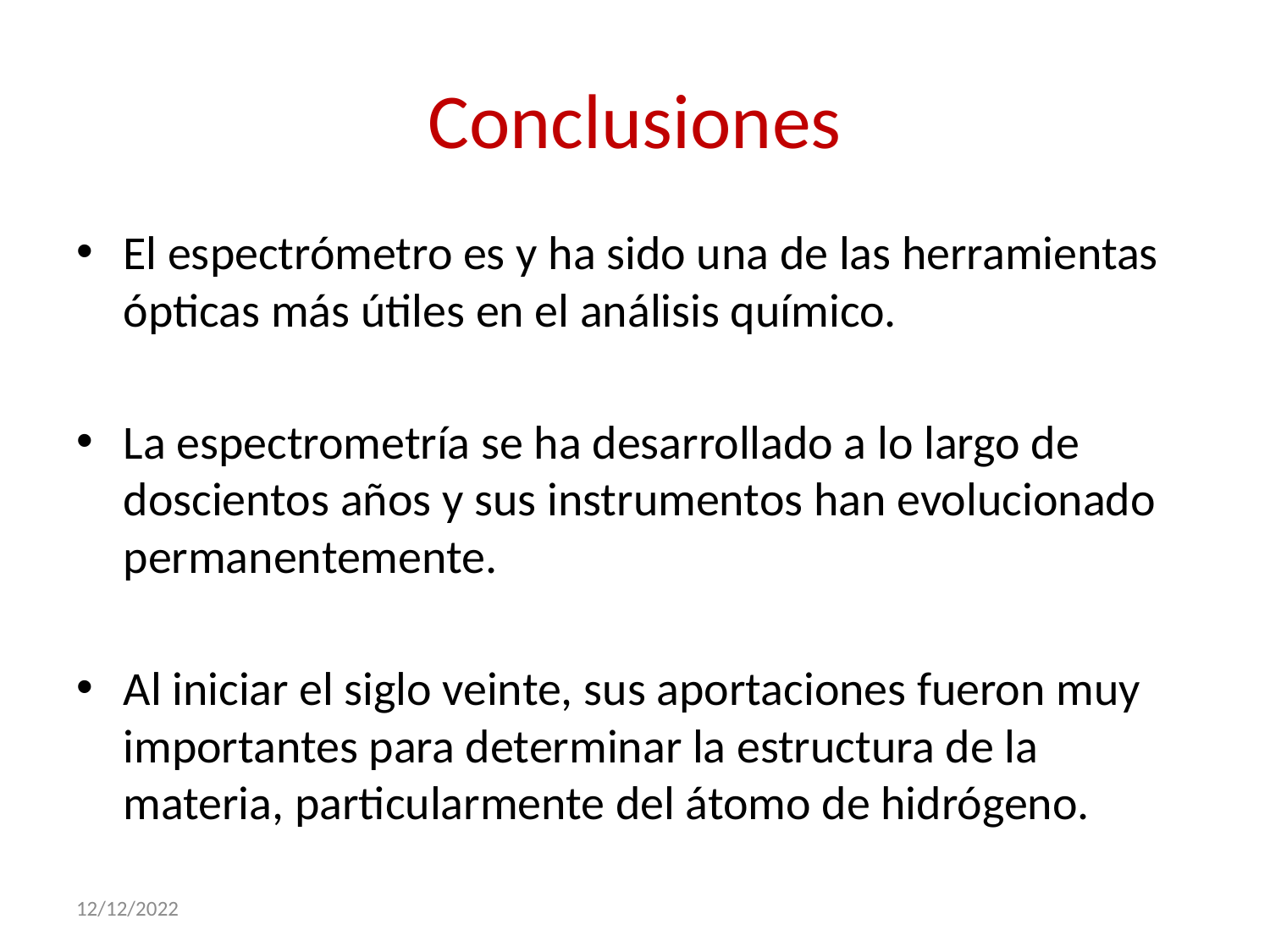

# Conclusiones
El espectrómetro es y ha sido una de las herramientas ópticas más útiles en el análisis químico.

La espectrometría se ha desarrollado a lo largo de  doscientos años y sus instrumentos han evolucionado permanentemente.

Al iniciar el siglo veinte, sus aportaciones fueron muy importantes para determinar la estructura de la materia, particularmente del átomo de hidrógeno.
12/12/2022